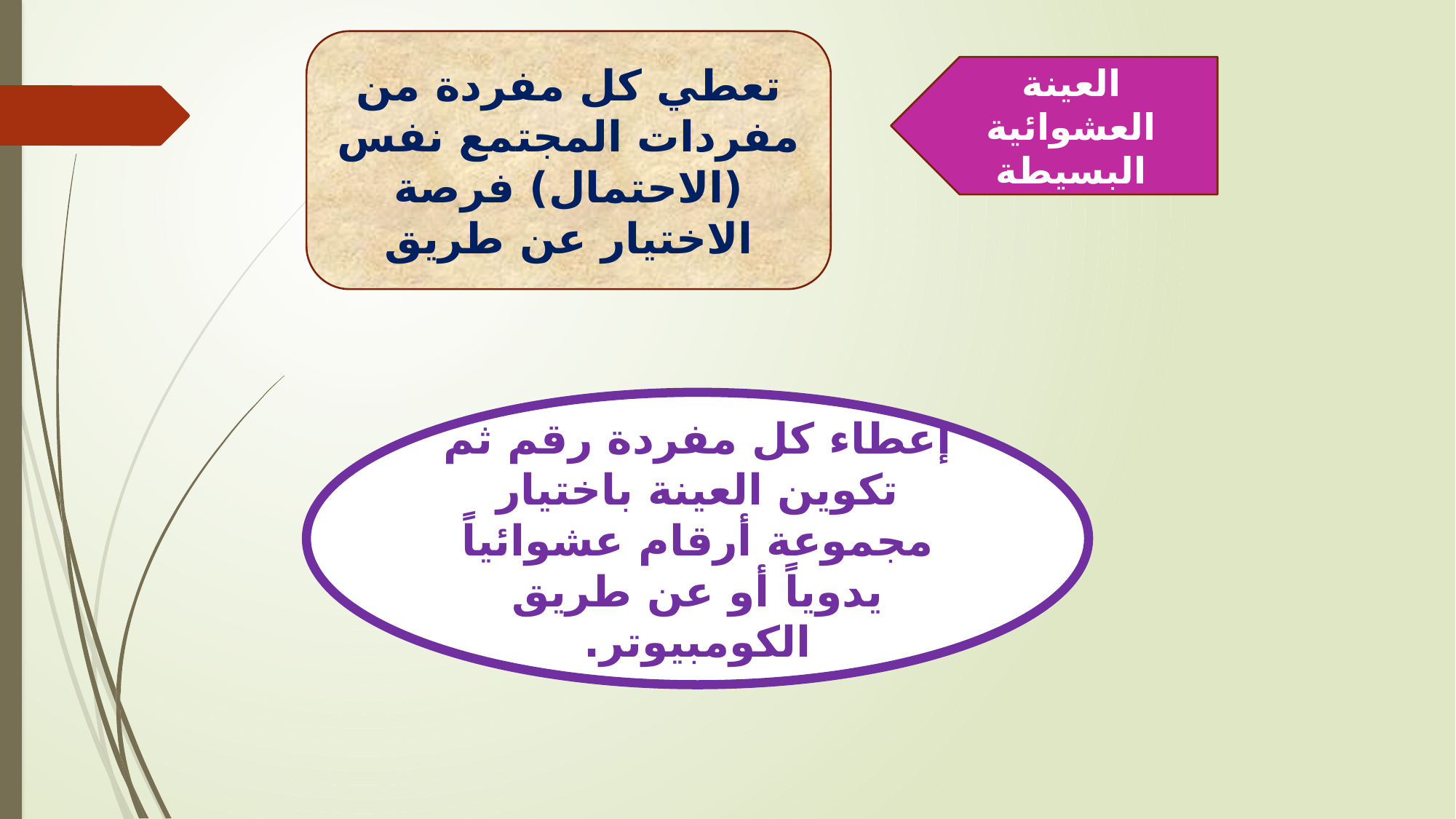

تعطي كل مفردة من مفردات المجتمع نفس (الاحتمال) فرصة الاختيار عن طريق
العينة العشوائية البسيطة
إعطاء كل مفردة رقم ثم تكوين العينة باختيار مجموعة أرقام عشوائياً يدوياً أو عن طريق الكومبيوتر.